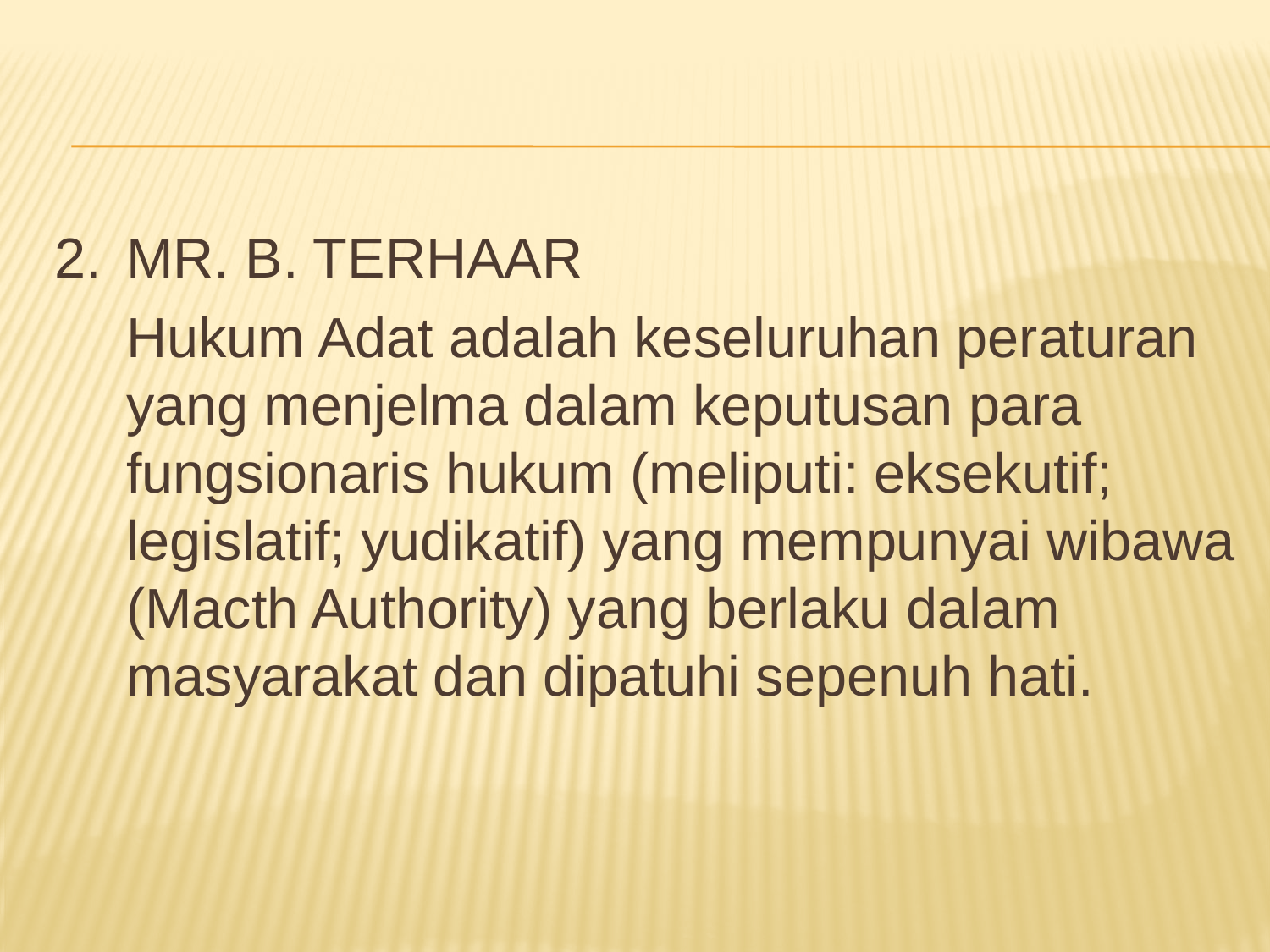

#
2.	MR. B. TERHAAR
	Hukum Adat adalah keseluruhan peraturan yang menjelma dalam keputusan para fungsionaris hukum (meliputi: eksekutif; legislatif; yudikatif) yang mempunyai wibawa (Macth Authority) yang berlaku dalam masyarakat dan dipatuhi sepenuh hati.